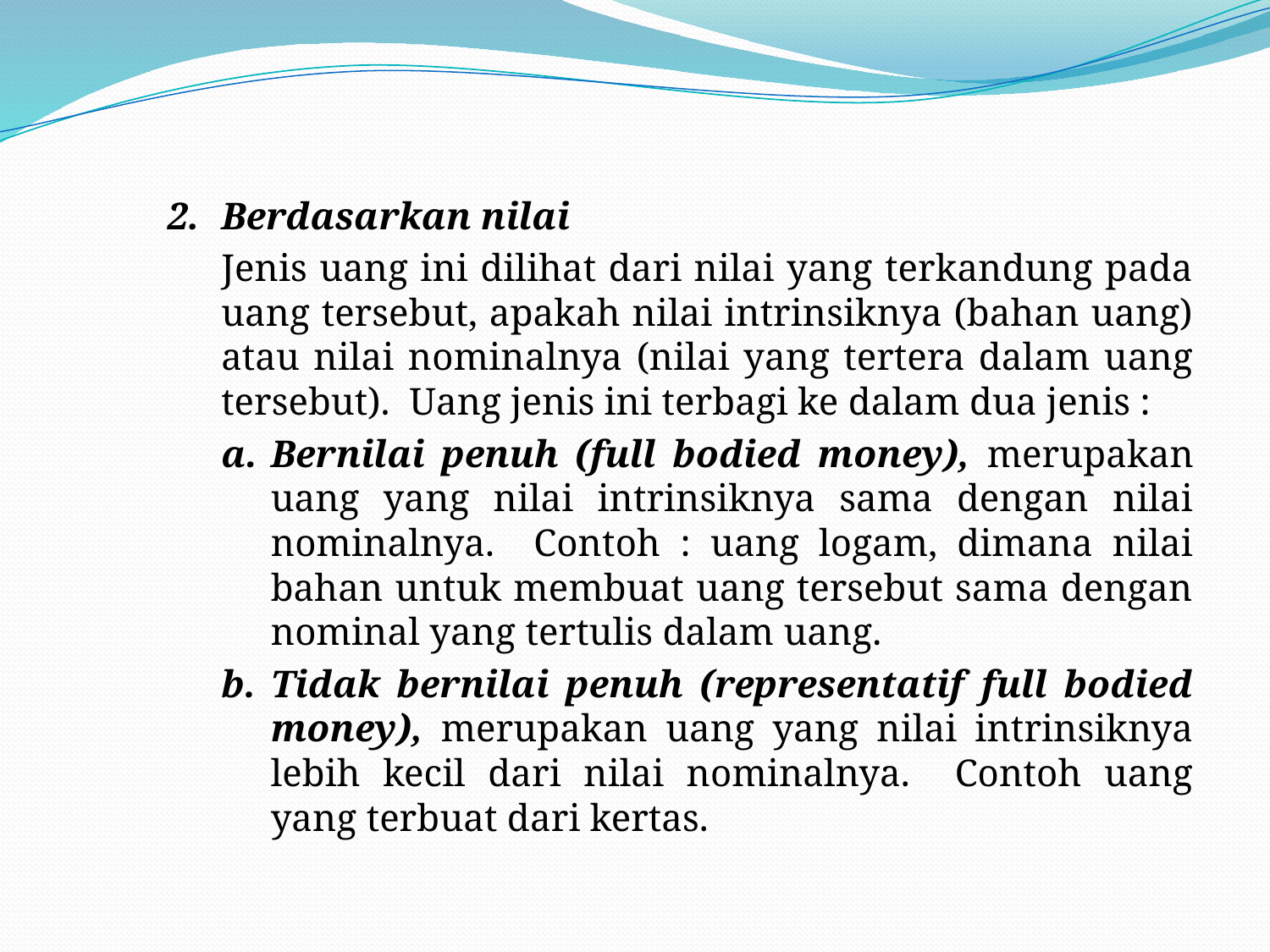

#
2.	Berdasarkan nilai
Jenis uang ini dilihat dari nilai yang terkandung pada uang tersebut, apakah nilai intrinsiknya (bahan uang) atau nilai nominalnya (nilai yang tertera dalam uang tersebut).  Uang jenis ini terbagi ke dalam dua jenis :
a.	Bernilai penuh (full bodied money), merupakan uang yang nilai intrinsiknya sama dengan nilai nominalnya.  Contoh : uang logam, dimana nilai bahan untuk membuat uang tersebut sama dengan nominal yang tertulis dalam uang.
b.	Tidak bernilai penuh (representatif full bodied money), merupakan uang yang nilai intrinsiknya lebih kecil dari nilai nominalnya.  Contoh uang yang terbuat dari kertas.